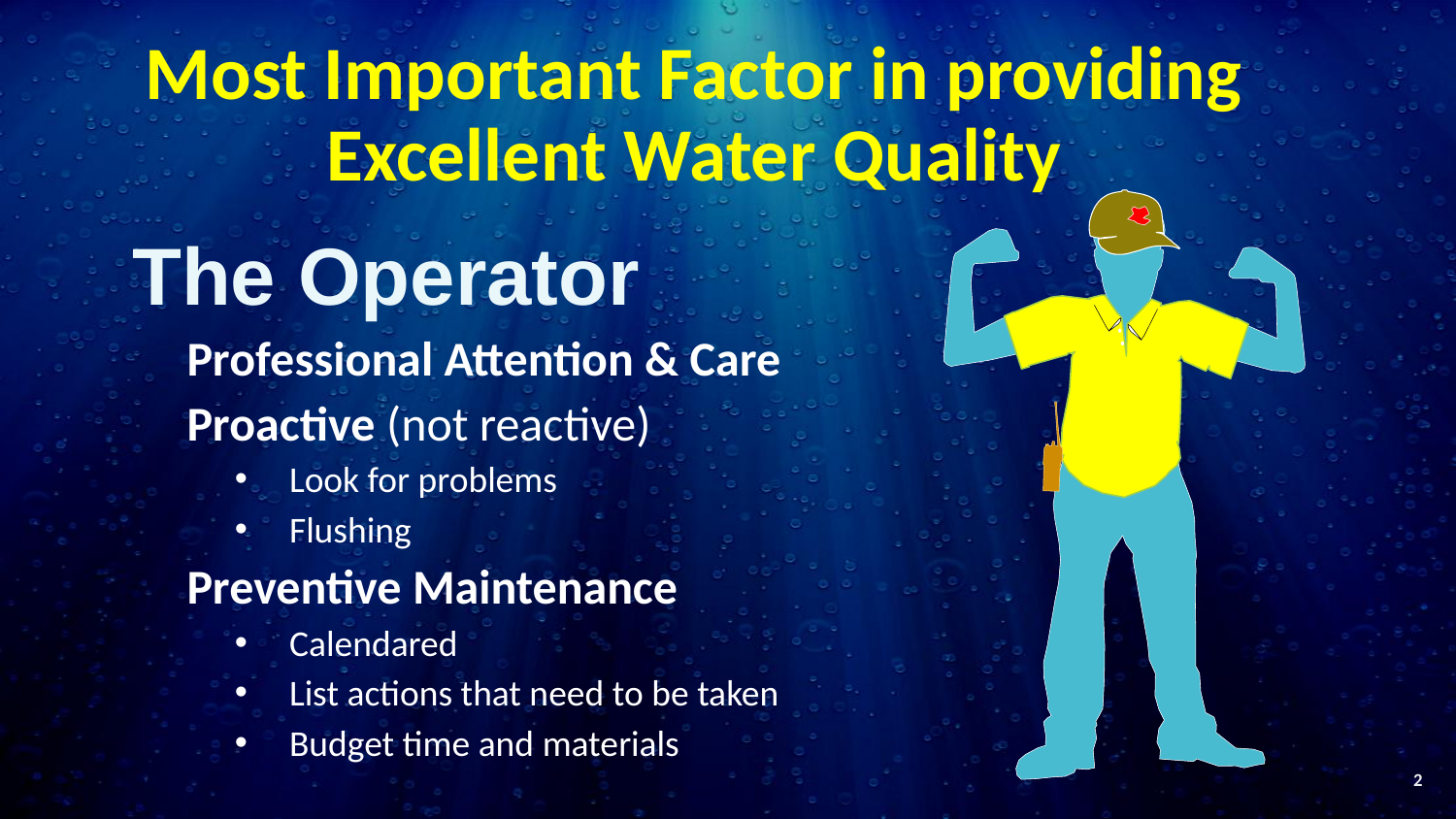

# Most Important Factor in providing Excellent Water Quality

The Operator
Professional Attention & Care
Proactive (not reactive)
Look for problems
Flushing
Preventive Maintenance
Calendared
List actions that need to be taken
Budget time and materials

2